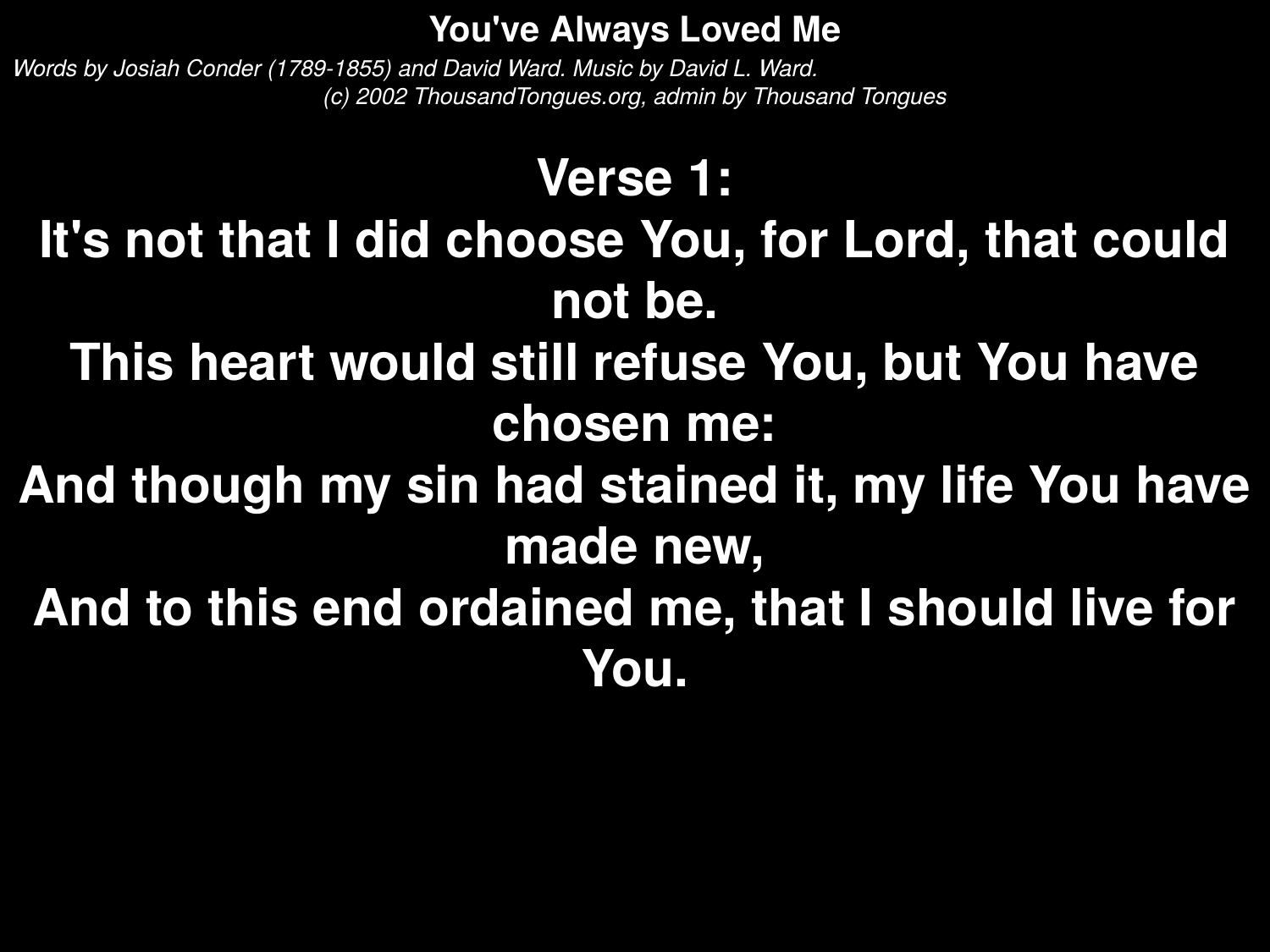

You've Always Loved Me
Words by Josiah Conder (1789-1855) and David Ward. Music by David L. Ward.
(c) 2002 ThousandTongues.org, admin by Thousand Tongues
Verse 1:
It's not that I did choose You, for Lord, that could not be.
This heart would still refuse You, but You have chosen me:
And though my sin had stained it, my life You have made new,
And to this end ordained me, that I should live for You.